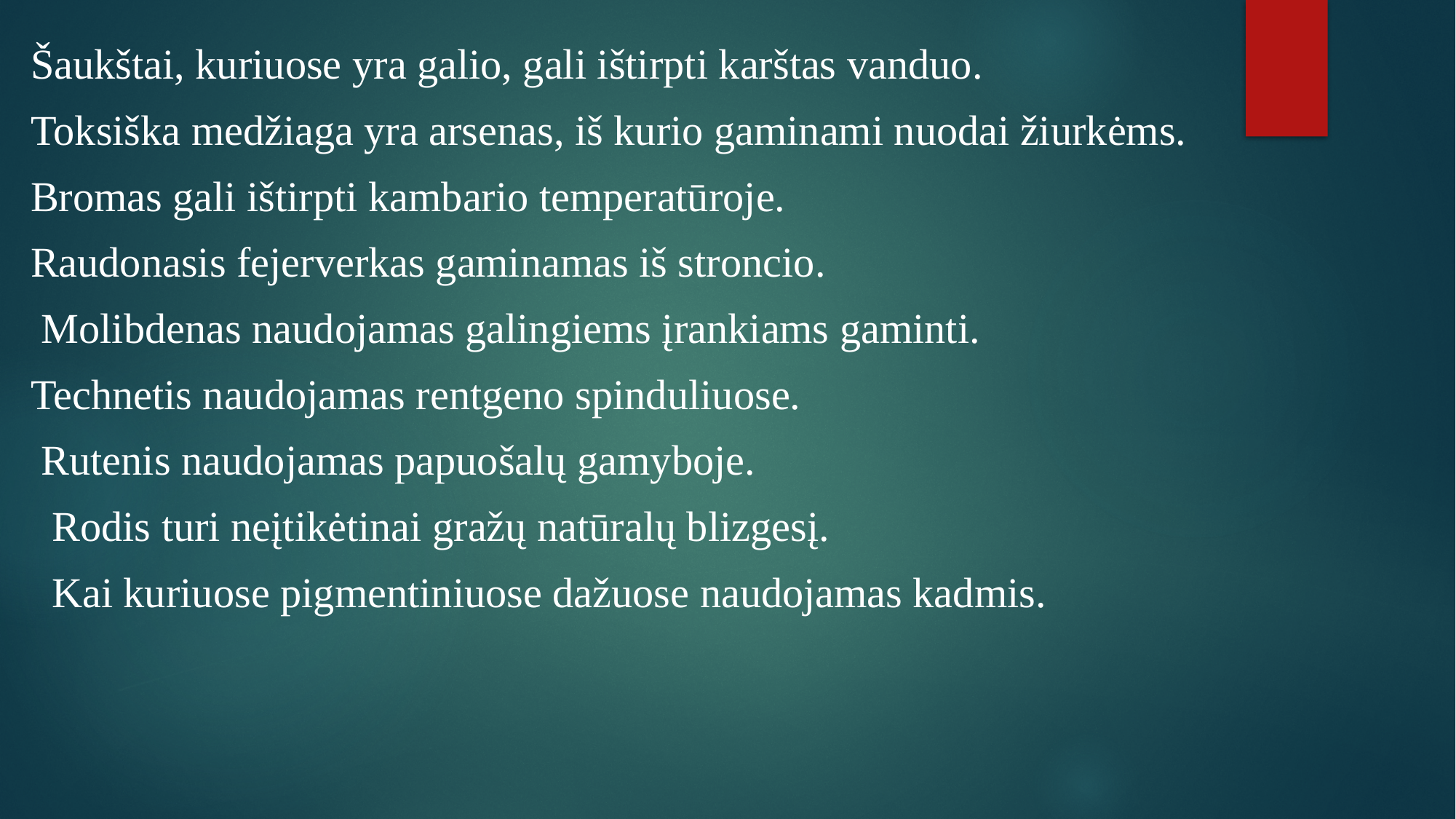

Šaukštai, kuriuose yra galio, gali ištirpti karštas vanduo.
Toksiška medžiaga yra arsenas, iš kurio gaminami nuodai žiurkėms.
Bromas gali ištirpti kambario temperatūroje.
Raudonasis fejerverkas gaminamas iš stroncio.
 Molibdenas naudojamas galingiems įrankiams gaminti.
Technetis naudojamas rentgeno spinduliuose.
 Rutenis naudojamas papuošalų gamyboje.
  Rodis turi neįtikėtinai gražų natūralų blizgesį.
  Kai kuriuose pigmentiniuose dažuose naudojamas kadmis.